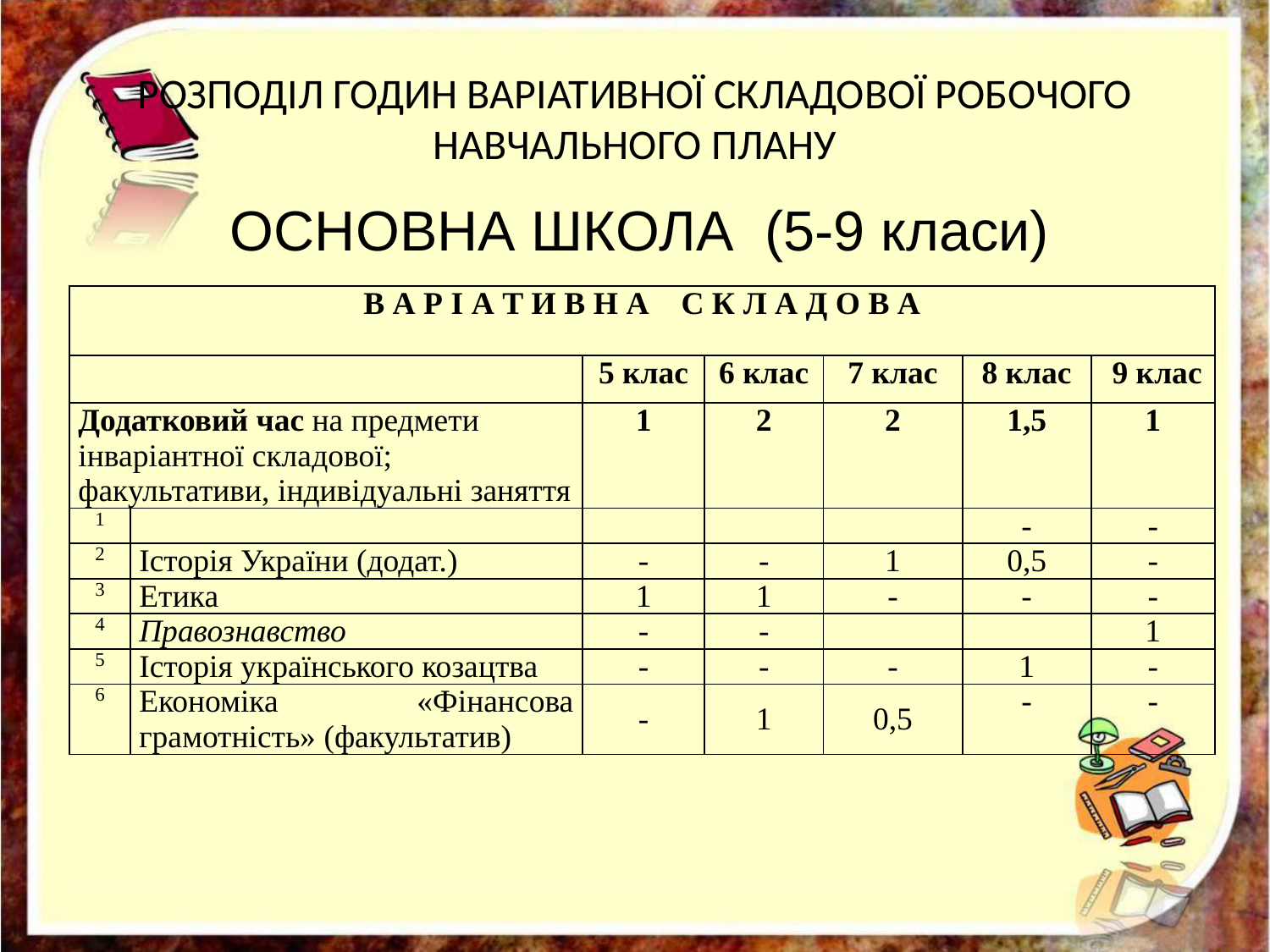

# РОЗПОДІЛ ГОДИН ВАРІАТИВНОЇ СКЛАДОВОЇ РОБОЧОГО НАВЧАЛЬНОГО ПЛАНУ
ОСНОВНА ШКОЛА  (5-9 класи)
| В А Р І А Т И В Н А С К Л А Д О В А |  |  |  |  |  |  |
| --- | --- | --- | --- | --- | --- | --- |
|  |  | 5 клас | 6 клас | 7 клас | 8 клас | 9 клас |
| Додатковий час на предмети інваріантної складової; факультативи, індивідуальні заняття |  | 1 | 2 | 2 | 1,5 | 1 |
| 1 |  |  |  |  | - | - |
| 2 | Історія України (додат.) | - | - | 1 | 0,5 | - |
| 3 | Етика | 1 | 1 | - | - | - |
| 4 | Правознавство | - | - |  |  | 1 |
| 5 | Історія українського козацтва | - | - | - | 1 | - |
| 6 | Економіка «Фінансова грамотність» (факультатив) | - | 1 | 0,5 | - | - |